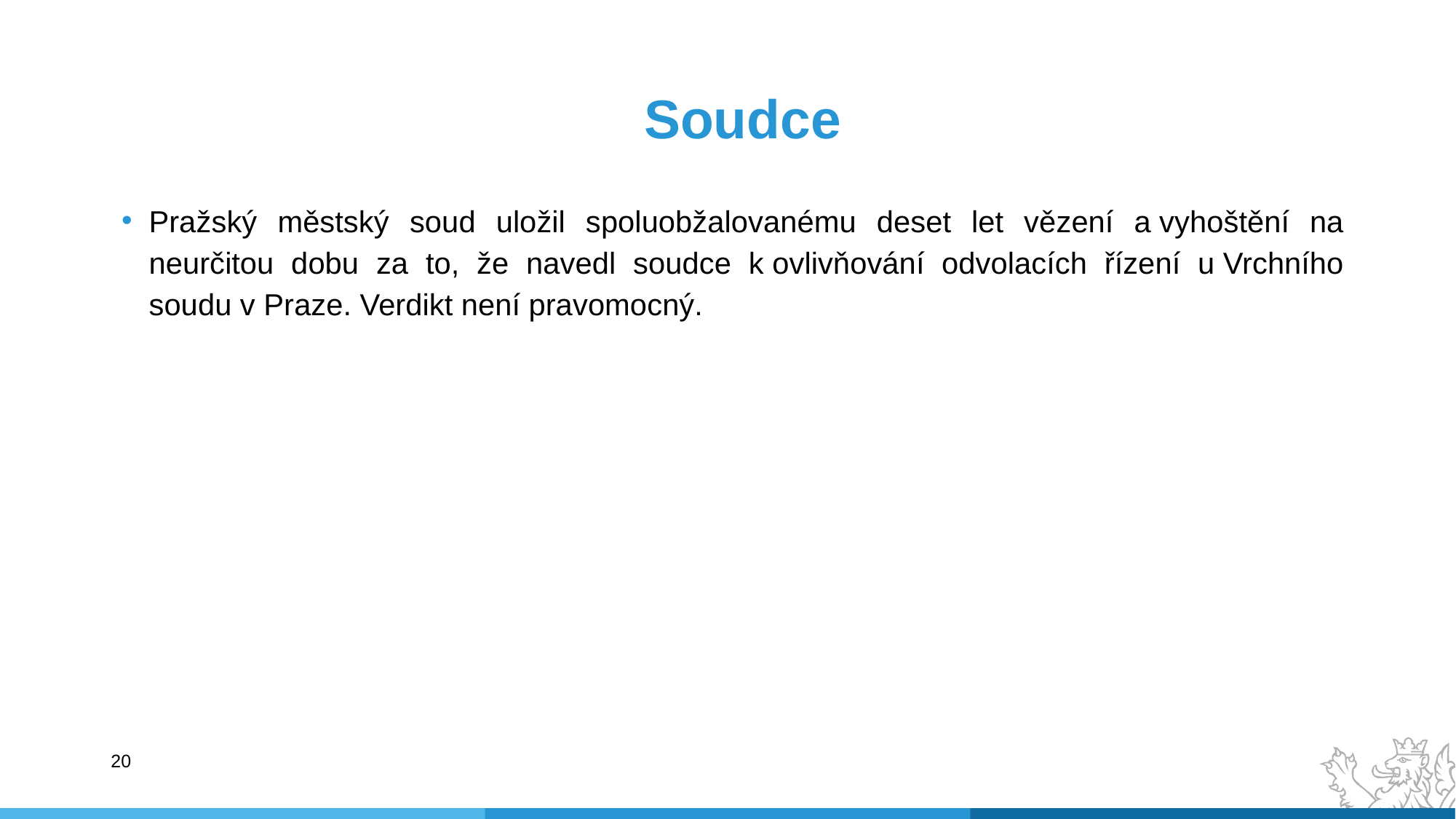

# Soudce
Pražský městský soud uložil spoluobžalovanému deset let vězení a vyhoštění na neurčitou dobu za to, že navedl soudce k ovlivňování odvolacích řízení u Vrchního soudu v Praze. Verdikt není pravomocný.

20